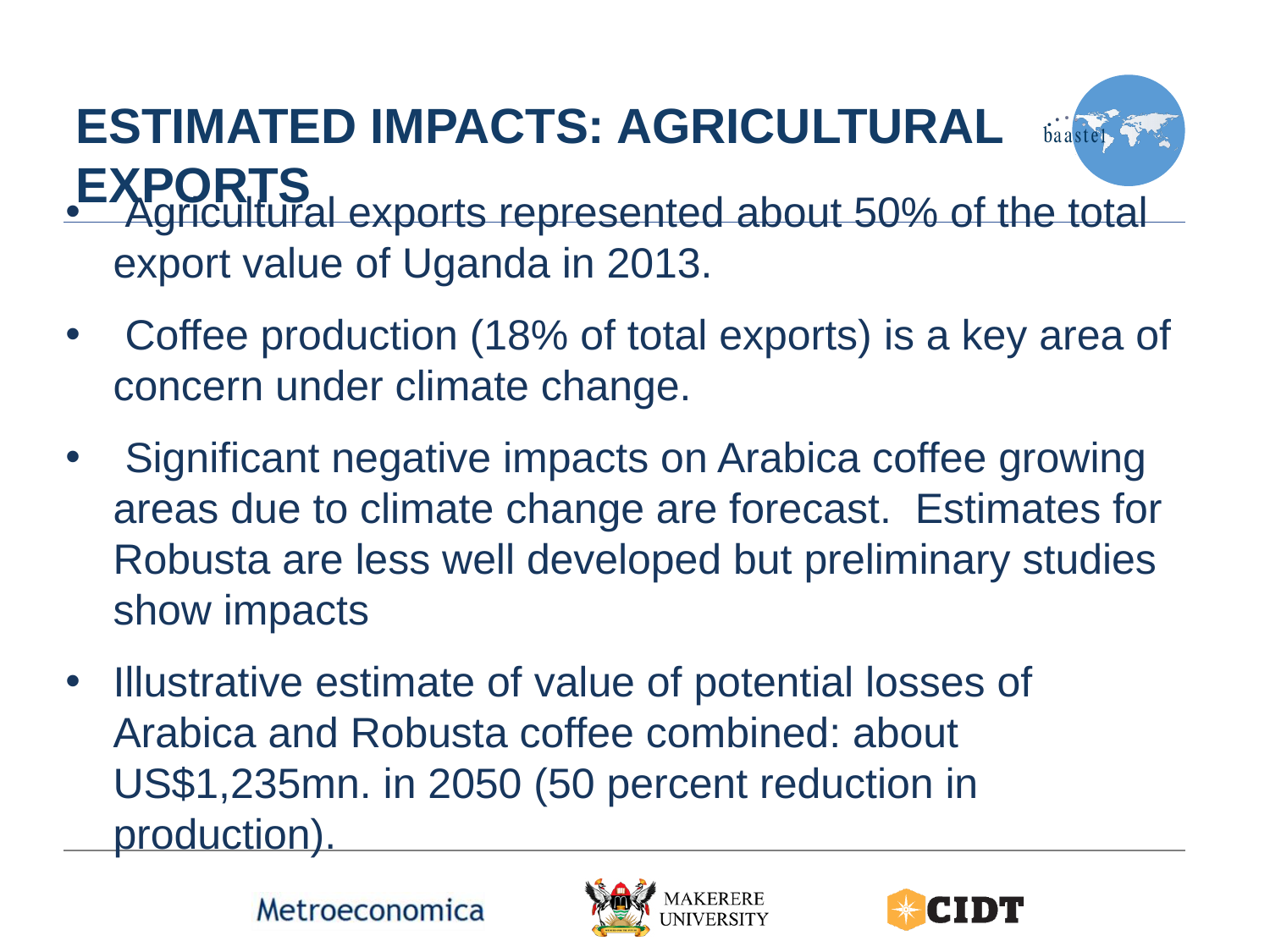

# Estimated Impacts: Agricultural Exports
 Agricultural exports represented about 50% of the total export value of Uganda in 2013.
 Coffee production (18% of total exports) is a key area of concern under climate change.
 Significant negative impacts on Arabica coffee growing areas due to climate change are forecast.  Estimates for Robusta are less well developed but preliminary studies show impacts
Illustrative estimate of value of potential losses of Arabica and Robusta coffee combined: about US$1,235mn. in 2050 (50 percent reduction in production).